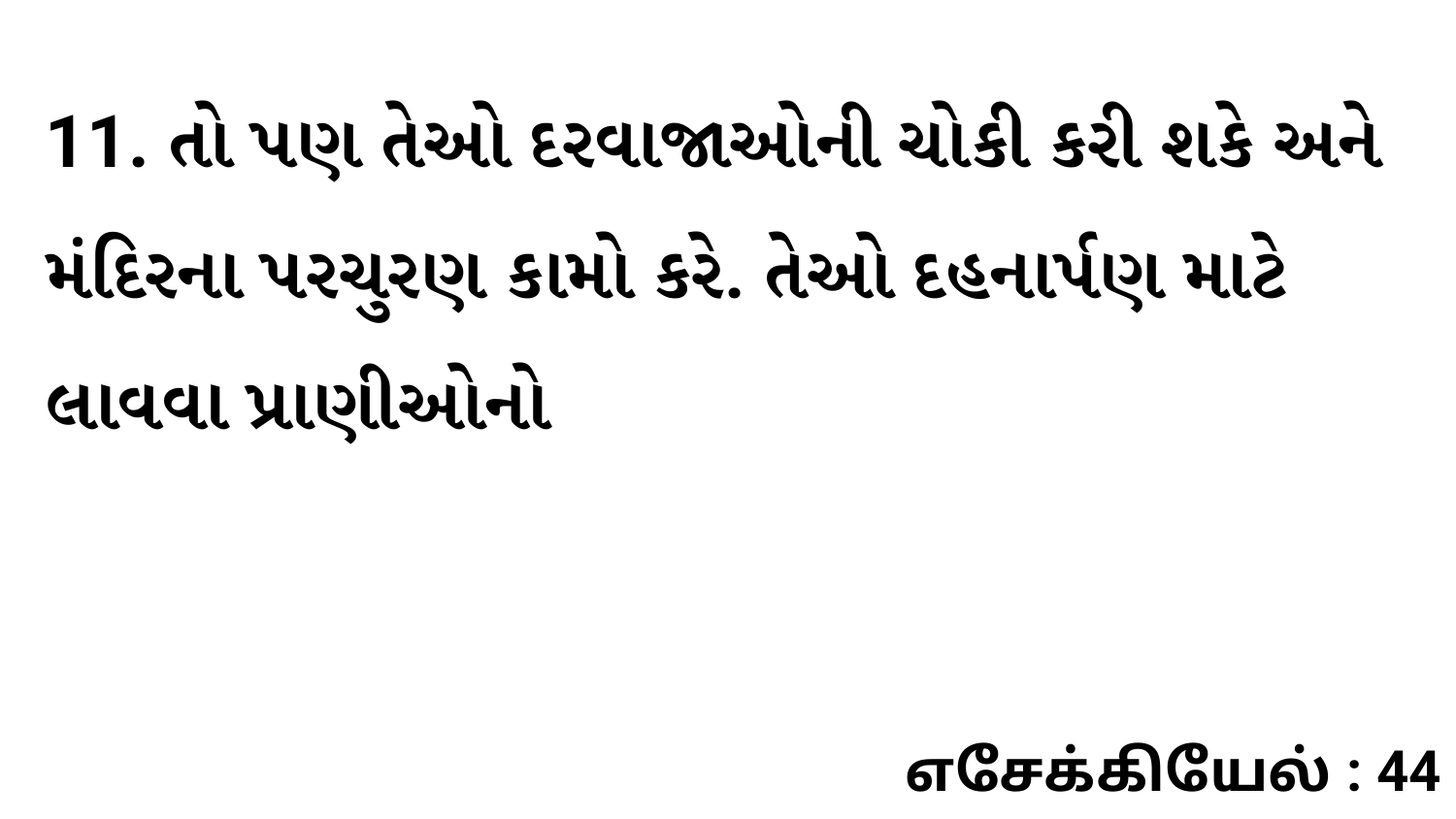

11. તો પણ તેઓ દરવાજાઓની ચોકી કરી શકે અને મંદિરના પરચુરણ કામો કરે. તેઓ દહનાર્પણ માટે લાવવા પ્રાણીઓનો
எசேக்கியேல் : 44